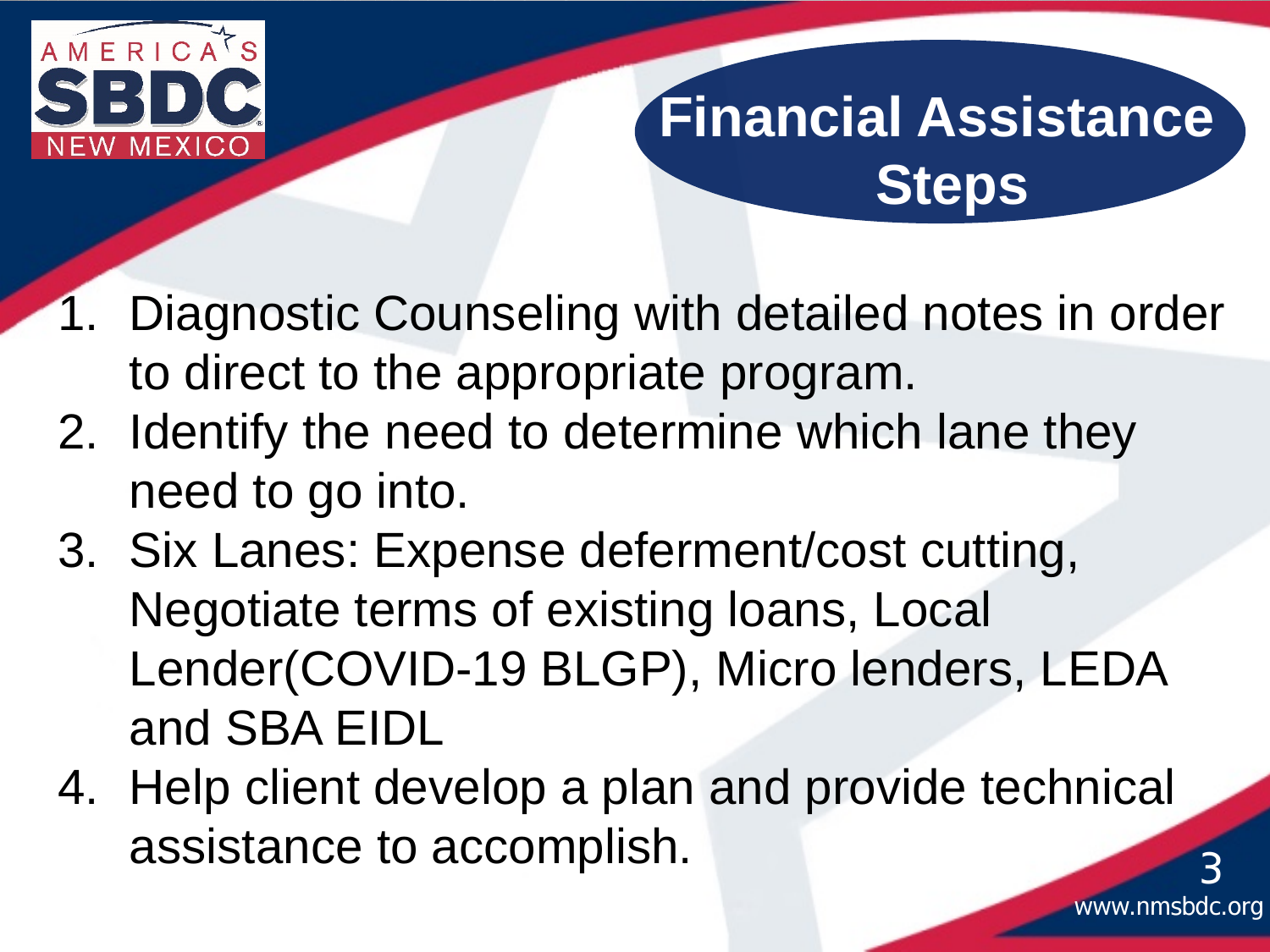

Financial Assistance
 Steps
Diagnostic Counseling with detailed notes in order to direct to the appropriate program.
Identify the need to determine which lane they need to go into.
Six Lanes: Expense deferment/cost cutting, Negotiate terms of existing loans, Local Lender(COVID-19 BLGP), Micro lenders, LEDA and SBA EIDL
Help client develop a plan and provide technical assistance to accomplish.

3